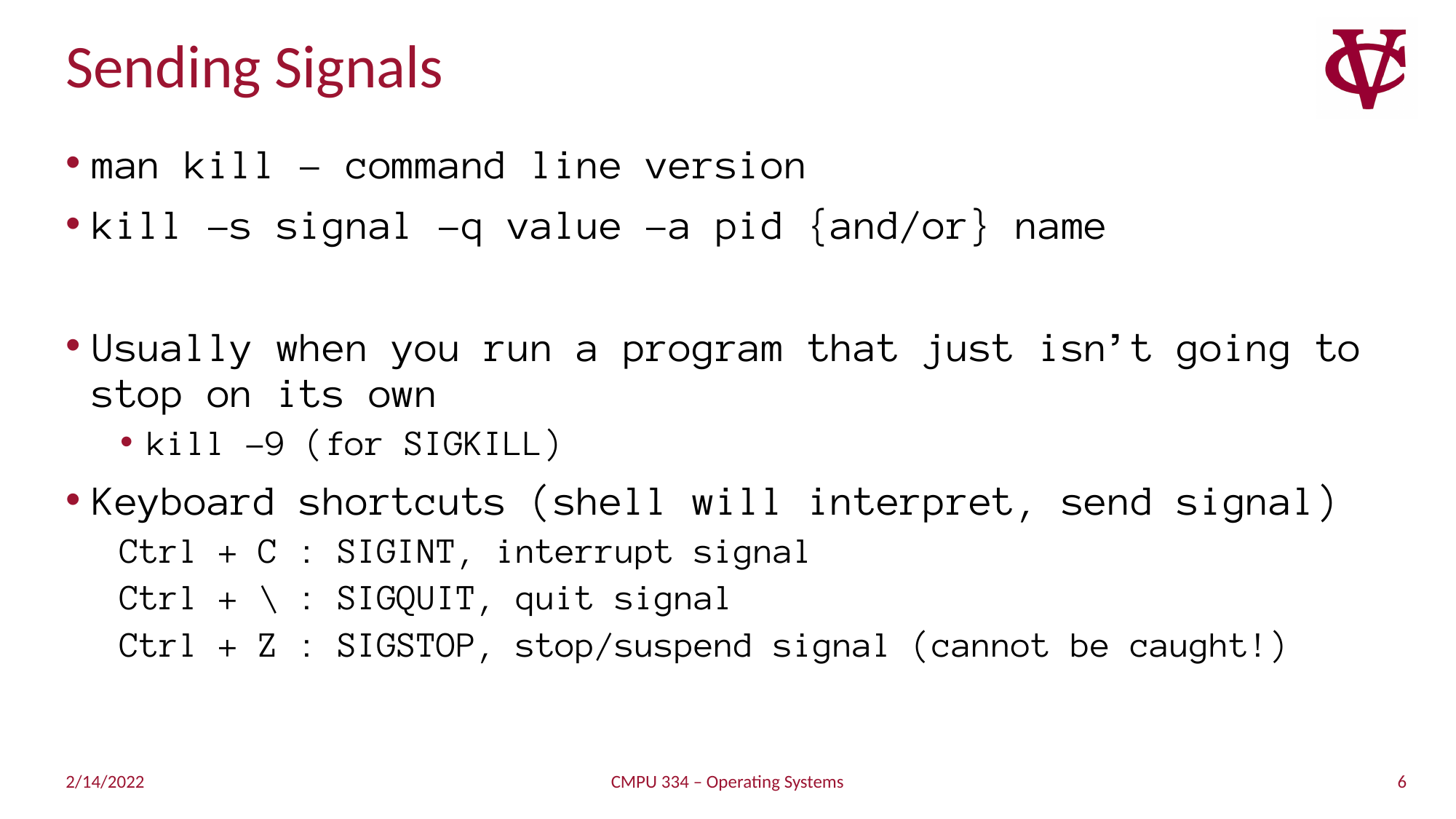

# Sending Signals
man kill – command line version
kill –s signal –q value –a pid {and/or} name

Usually when you run a program that just isn’t going to stop on its own
kill -9 (for SIGKILL)
Keyboard shortcuts (shell will interpret, send signal)
Ctrl + C : SIGINT, interrupt signal
Ctrl + \ : SIGQUIT, quit signal
Ctrl + Z : SIGSTOP, stop/suspend signal (cannot be caught!)

6
2/14/2022
CMPU 334 – Operating Systems